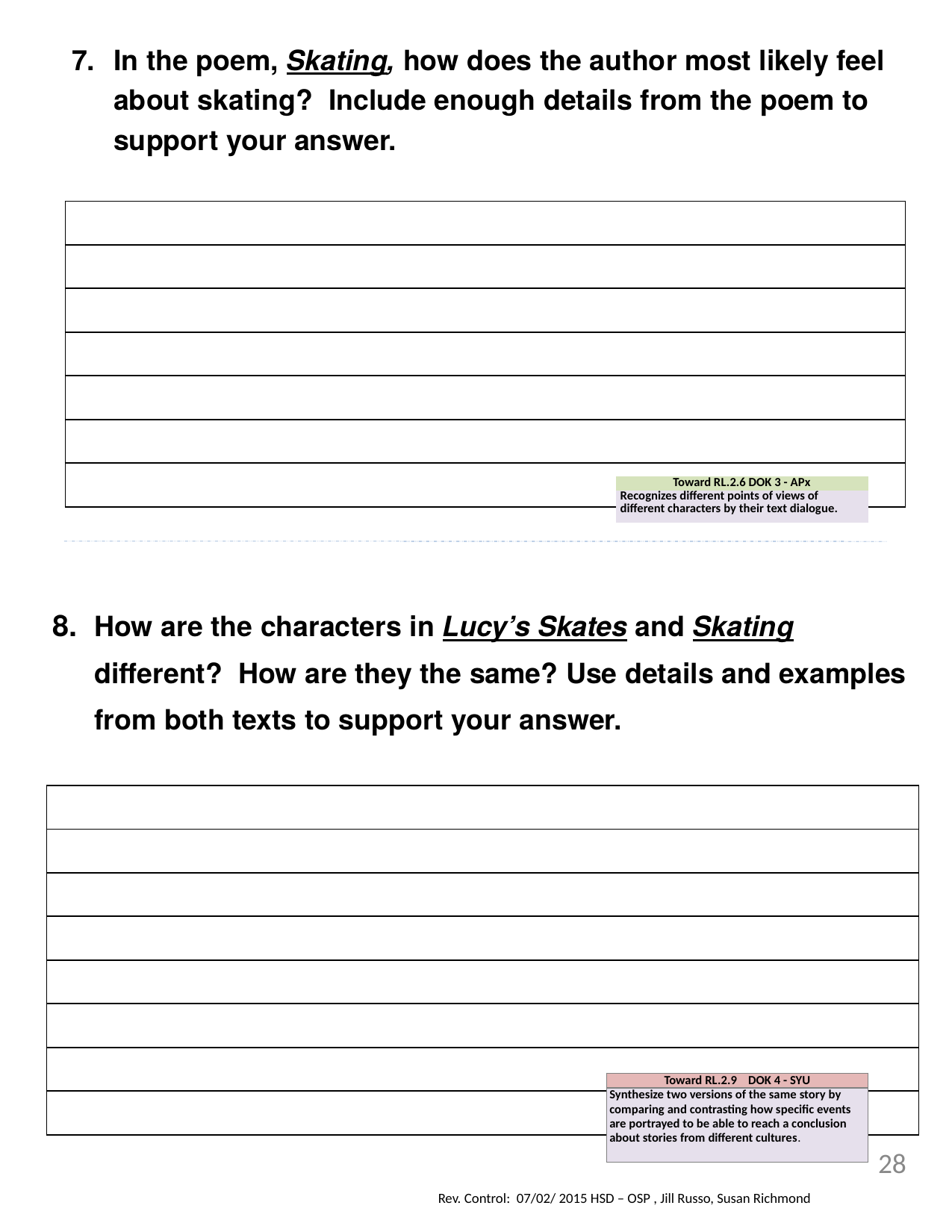

| In the poem, Skating, how does the author most likely feel about skating? Include enough details from the poem to support your answer. |
| --- |
|  |
|  |
|  |
|  |
|  |
|  |
|  |
| Toward RL.2.6 DOK 3 - APx |
| --- |
| Recognizes different points of views of different characters by their text dialogue. |

| 8.  How are the characters in Lucy’s Skates and Skating different? How are they the same? Use details and examples from both texts to support your answer. |
| --- |
|  |
|  |
|  |
|  |
|  |
|  |
|  |
|  |
| Toward RL.2.9 DOK 4 - SYU |
| --- |
| Synthesize two versions of the same story by comparing and contrasting how specific events are portrayed to be able to reach a conclusion about stories from different cultures. |
28